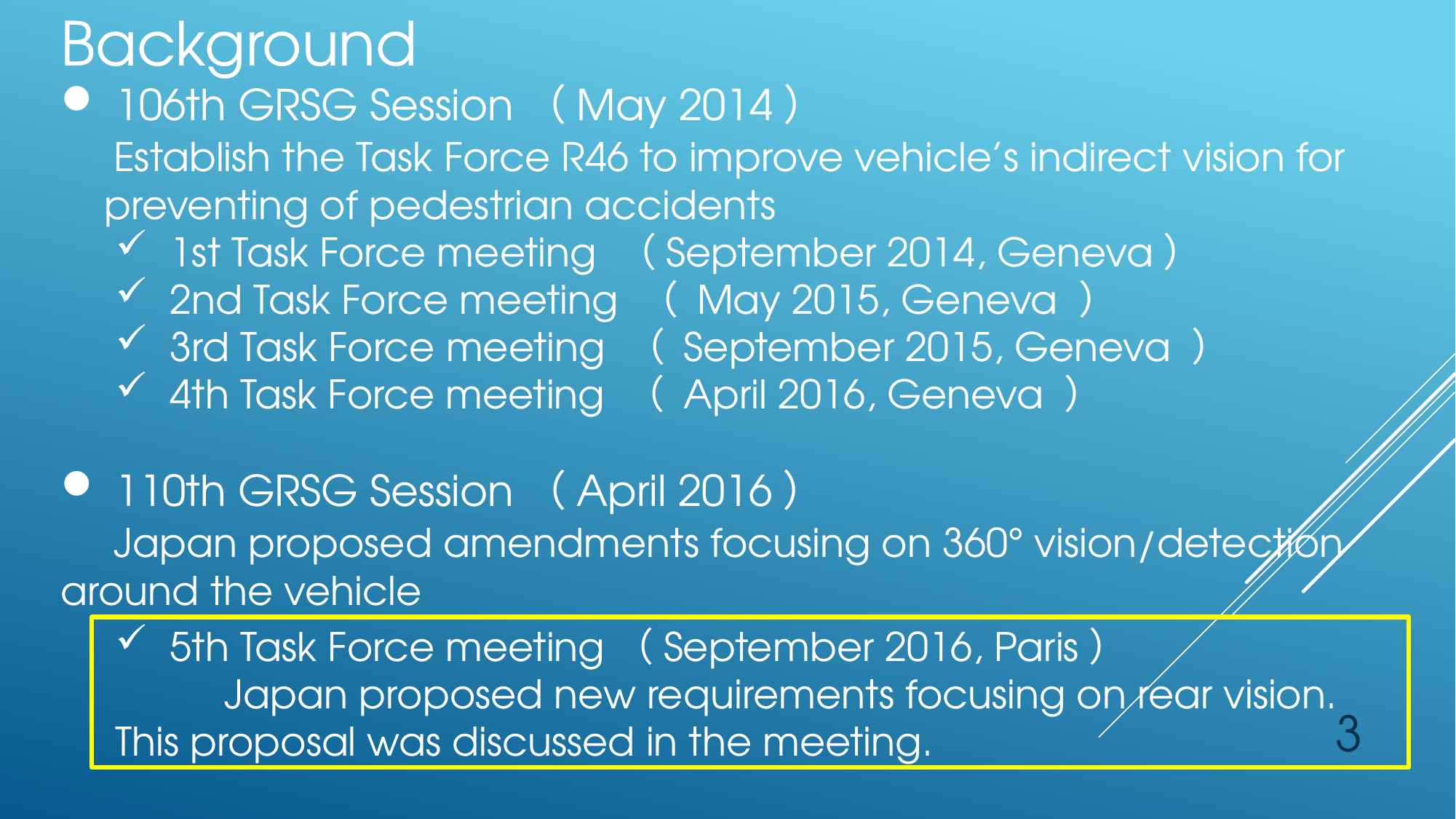

Background
106th GRSG Session（May 2014）
　Establish the Task Force R46 to improve vehicle’s indirect vision for preventing of pedestrian accidents
1st Task Force meeting （September 2014, Geneva）
2nd Task Force meeting （ May 2015, Geneva ）
3rd Task Force meeting （ September 2015, Geneva ）
4th Task Force meeting （ April 2016, Geneva ）

110th GRSG Session（April 2016）
　Japan proposed amendments focusing on 360° vision/detection  around the vehicle
5th Task Force meeting（September 2016, Paris）
	Japan proposed new requirements focusing on rear vision. This proposal was discussed in the meeting.

3